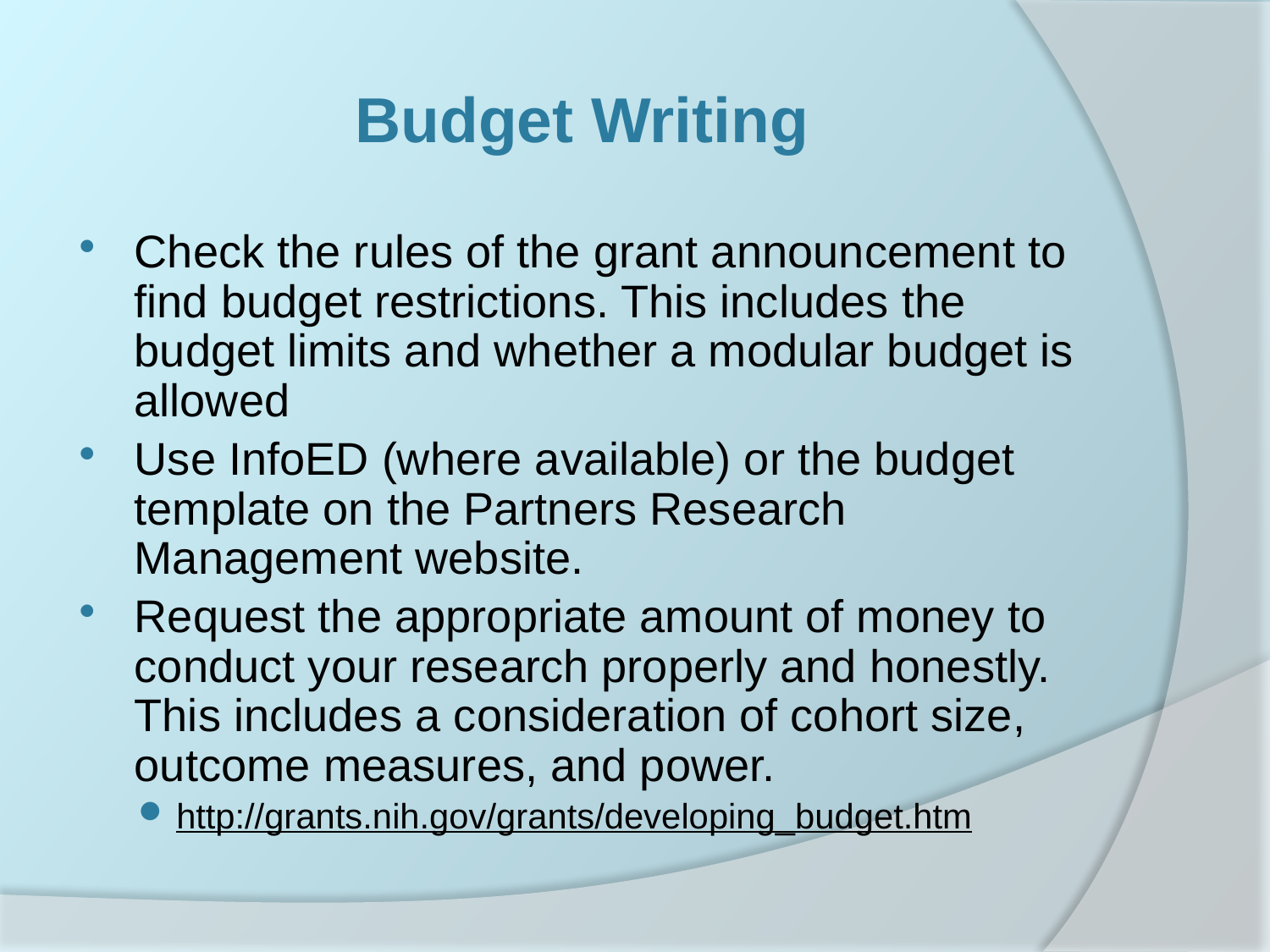

# Budget Writing
Check the rules of the grant announcement to find budget restrictions. This includes the budget limits and whether a modular budget is allowed
Use InfoED (where available) or the budget template on the Partners Research Management website.
Request the appropriate amount of money to conduct your research properly and honestly. This includes a consideration of cohort size, outcome measures, and power.
http://grants.nih.gov/grants/developing_budget.htm